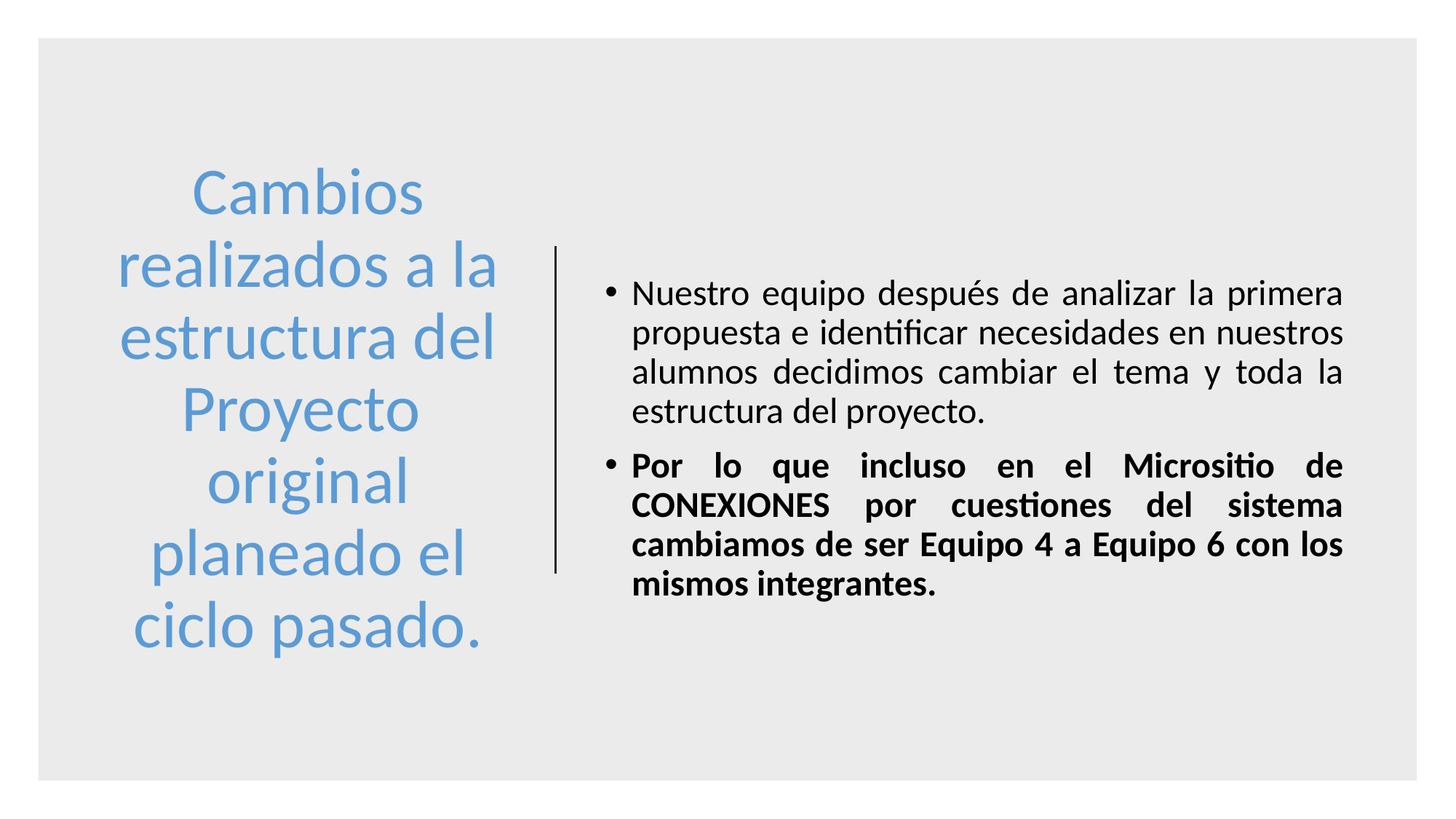

# Cambios realizados a la estructura del Proyecto  original planeado el ciclo pasado.

Nuestro equipo después de analizar la primera propuesta e identificar necesidades en nuestros alumnos decidimos cambiar el tema y toda la estructura del proyecto.
Por lo que incluso en el Micrositio de CONEXIONES por cuestiones del sistema cambiamos de ser Equipo 4 a Equipo 6 con los mismos integrantes.